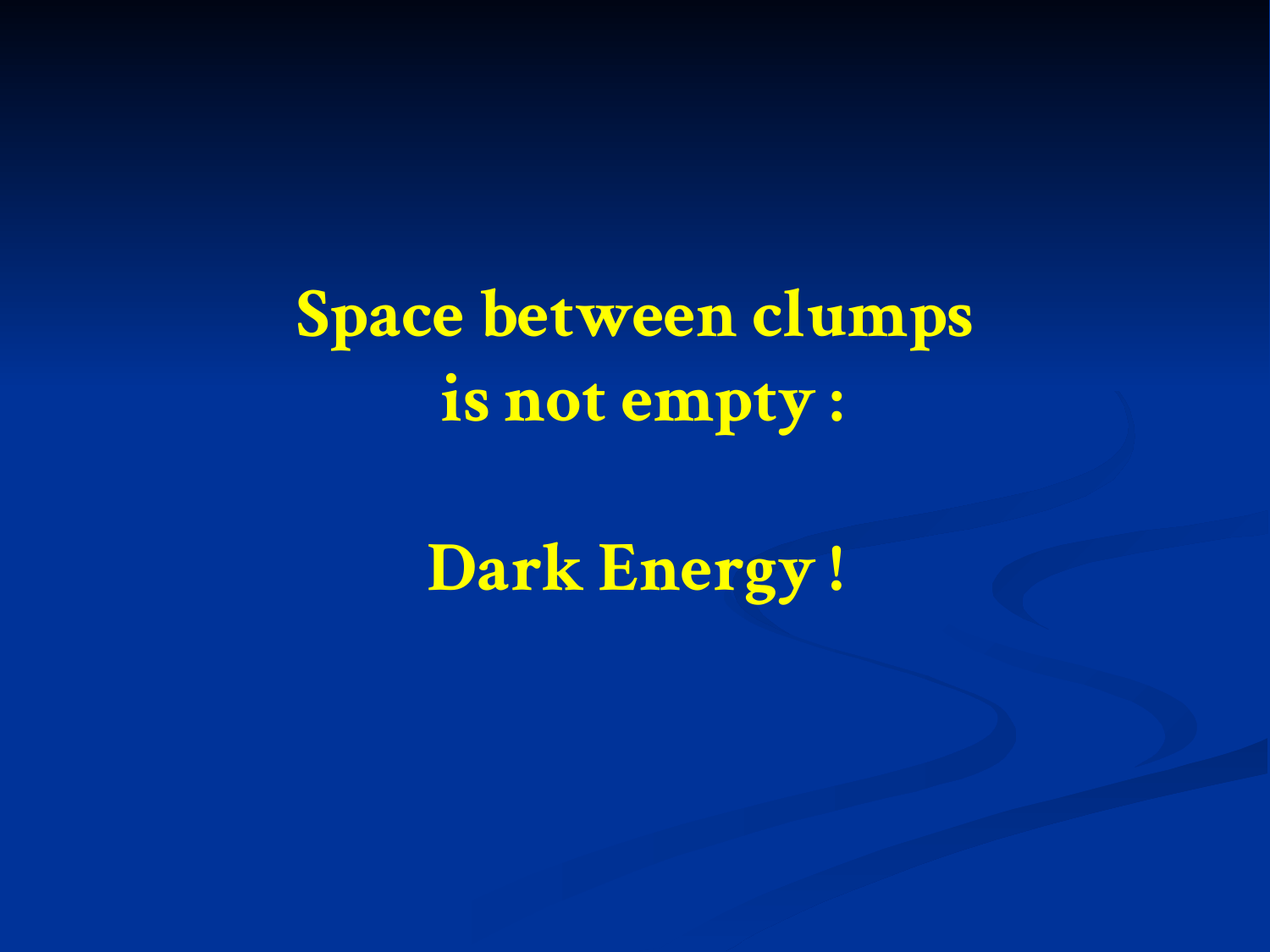

# Space between clumps is not empty : Dark Energy !